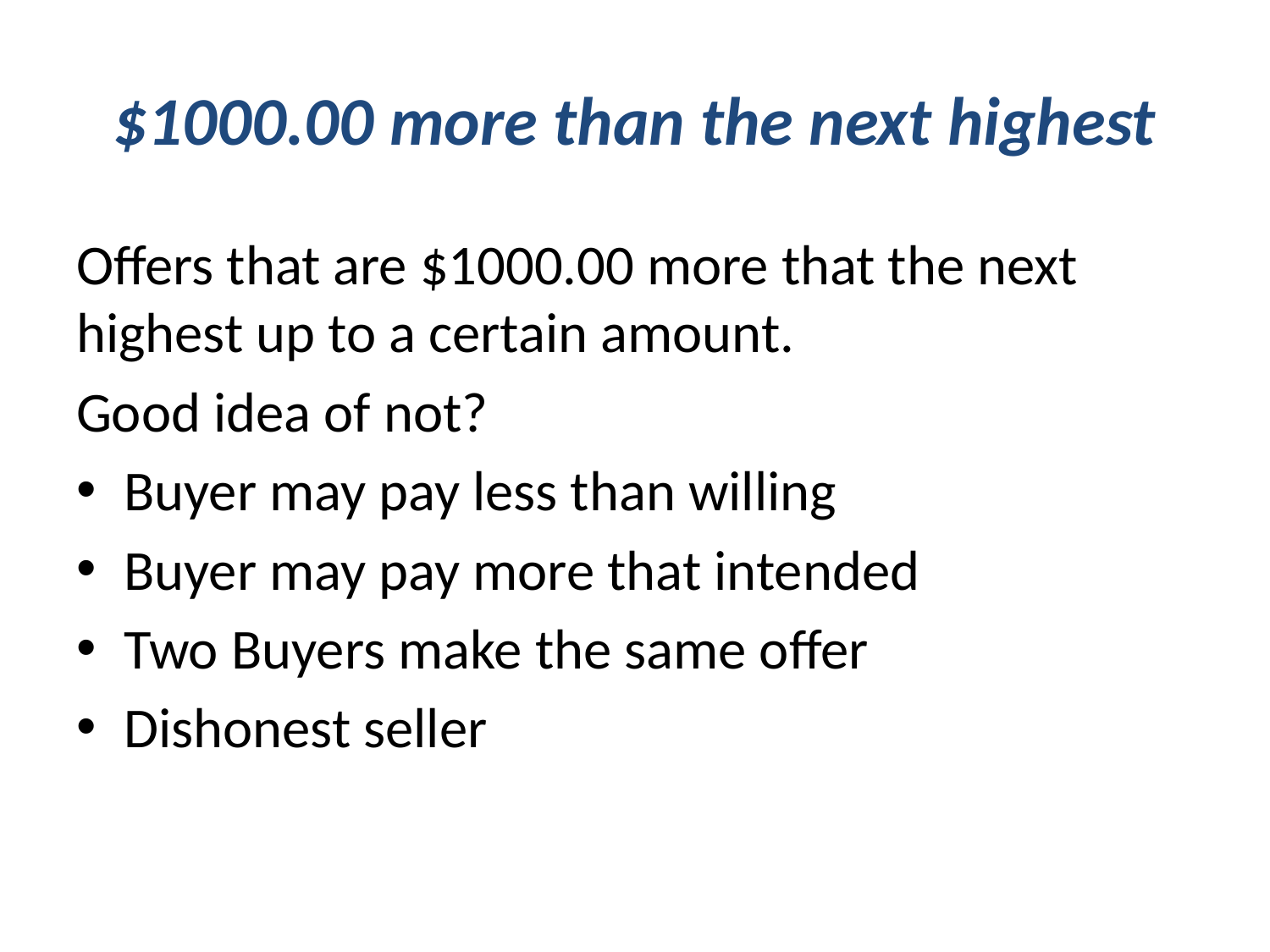

# $1000.00 more than the next highest
Offers that are $1000.00 more that the next highest up to a certain amount.
Good idea of not?
Buyer may pay less than willing
Buyer may pay more that intended
Two Buyers make the same offer
Dishonest seller